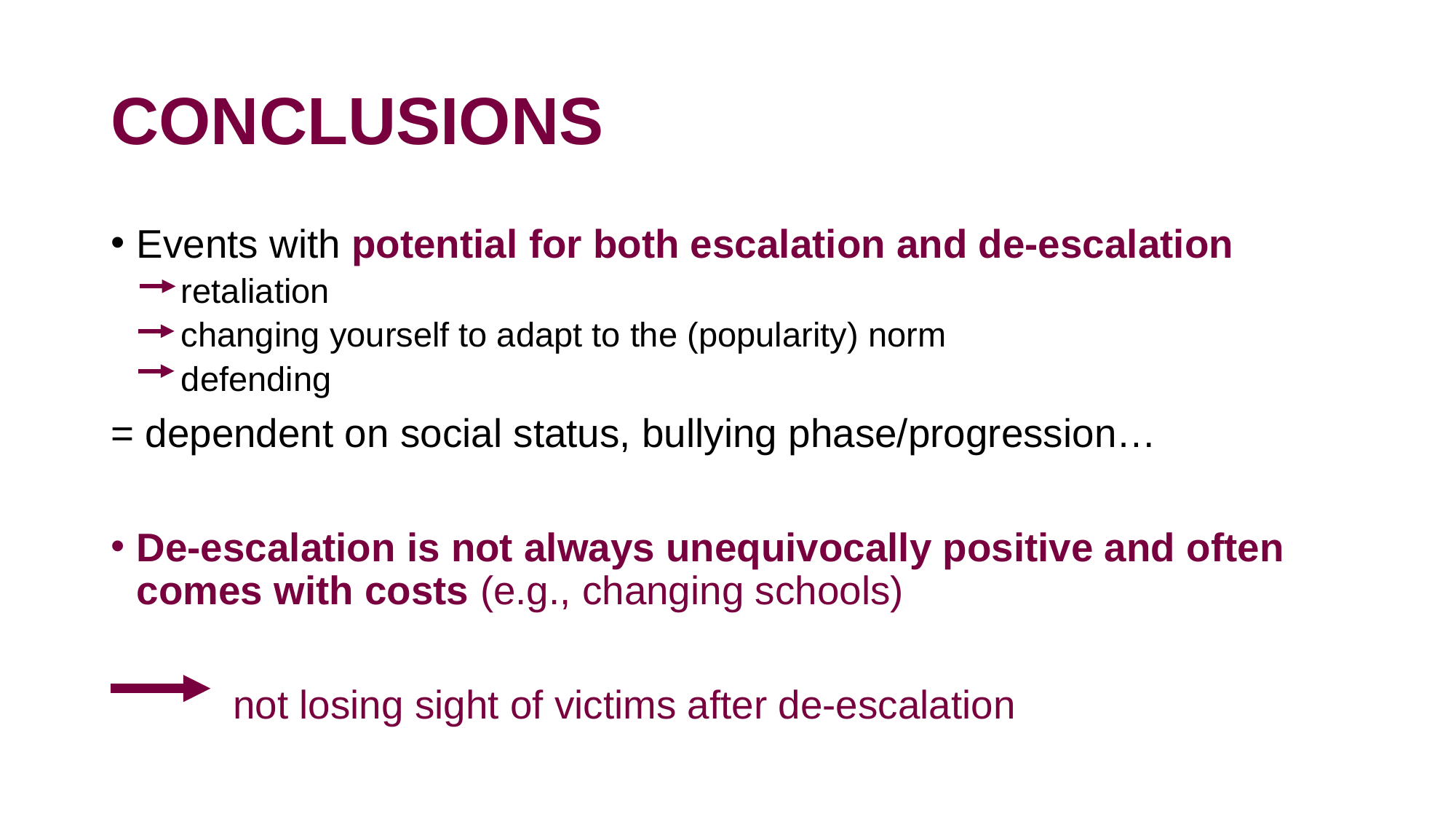

# CONCLUSIONS
Events with potential for both escalation and de-escalation
  retaliation
  changing yourself to adapt to the (popularity) norm
  defending
= dependent on social status, bullying phase/progression…

De-escalation is not always unequivocally positive and often comes with costs (e.g., changing schools)

           not losing sight of victims after de-escalation